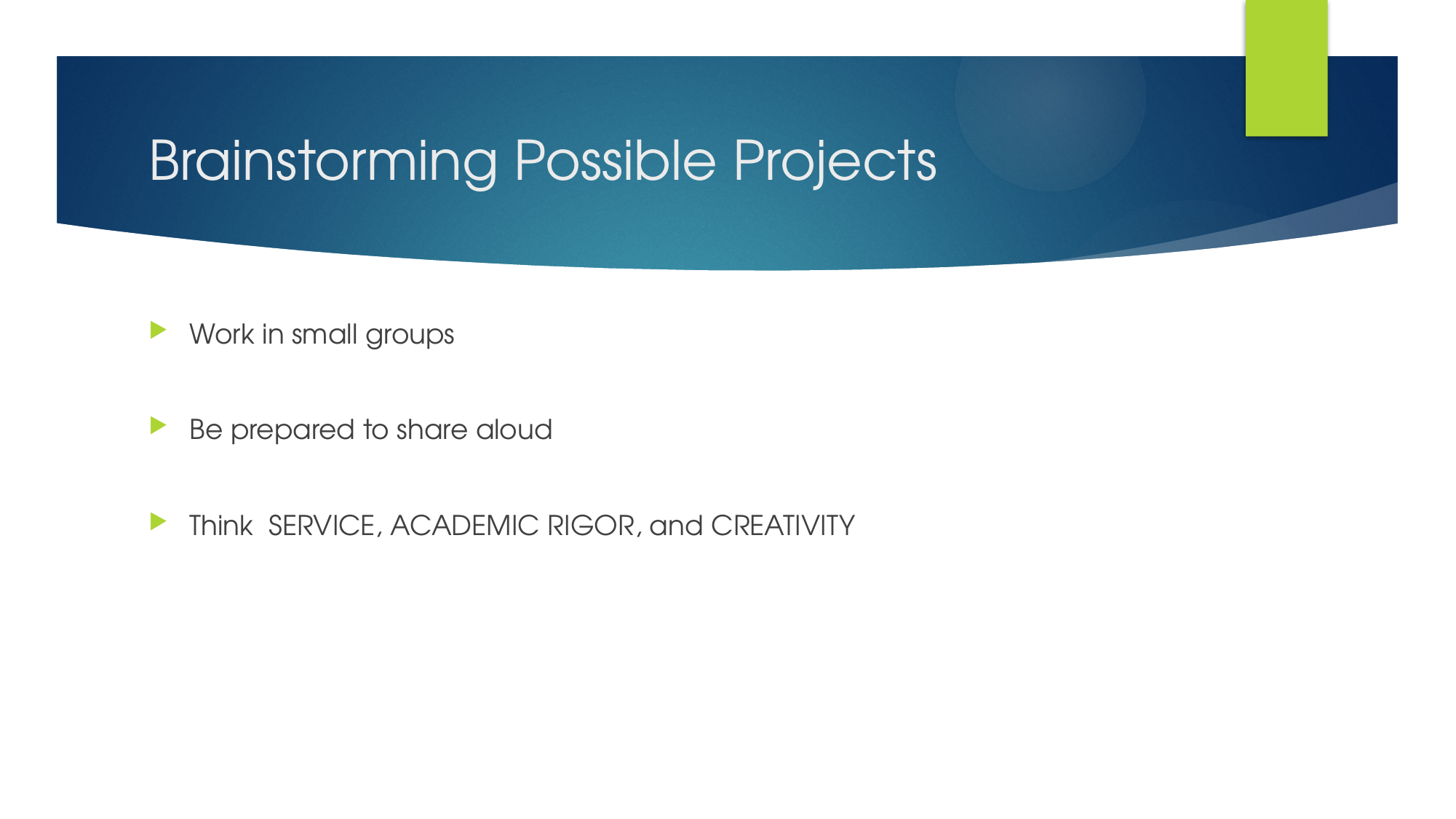

# Brainstorming Possible Projects
Work in small groups

Be prepared to share aloud

Think  SERVICE, ACADEMIC RIGOR, and CREATIVITY